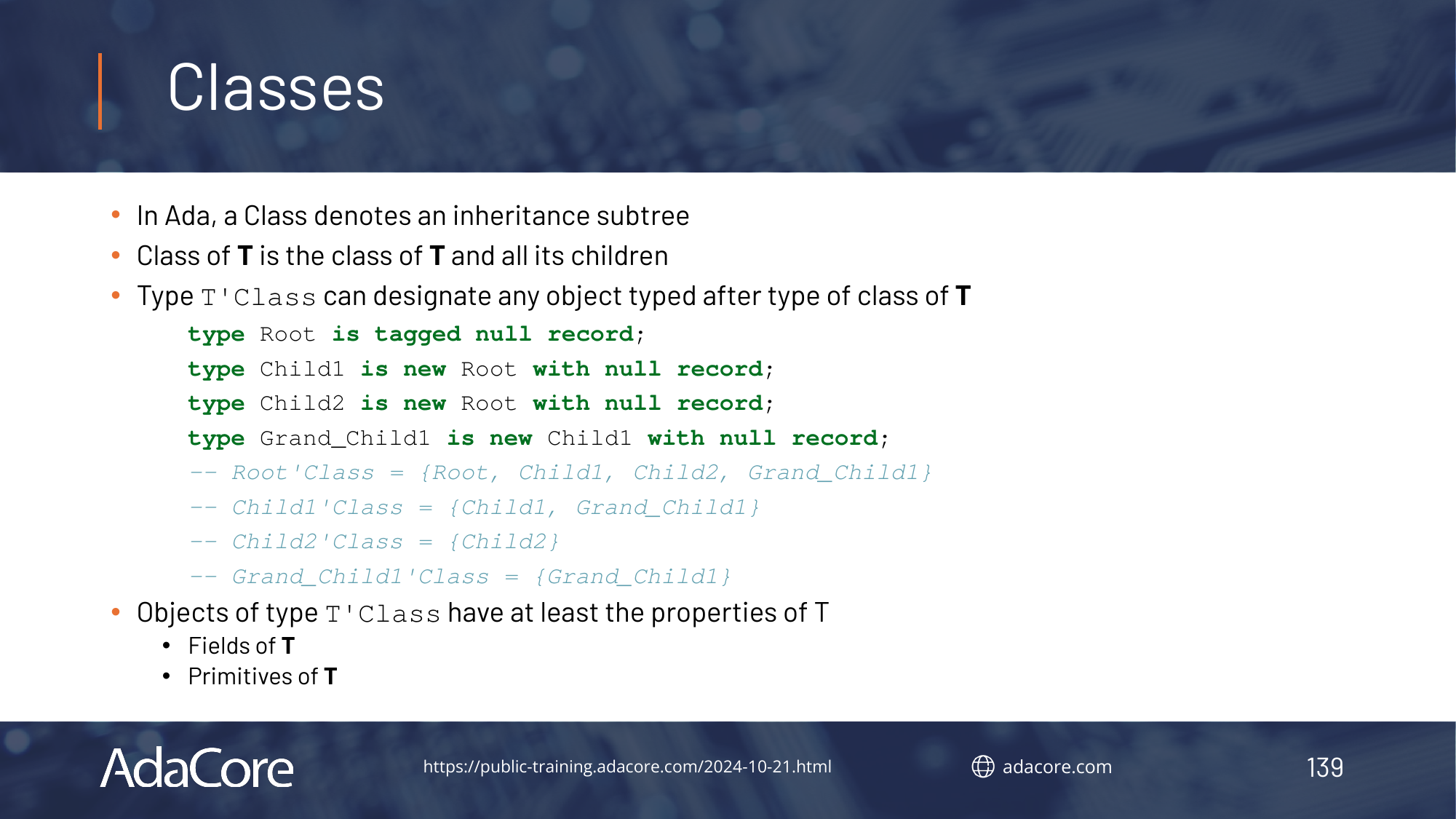

# Classes
In Ada, a Class denotes an inheritance subtree
Class of T is the class of T and all its children
Type T'Class can designate any object typed after type of class of T
type Root is tagged null record;
type Child1 is new Root with null record;
type Child2 is new Root with null record;
type Grand_Child1 is new Child1 with null record;
-- Root'Class = {Root, Child1, Child2, Grand_Child1}
-- Child1'Class = {Child1, Grand_Child1}
-- Child2'Class = {Child2}
-- Grand_Child1'Class = {Grand_Child1}
Objects of type T'Class have at least the properties of T
Fields of T
Primitives of T
139